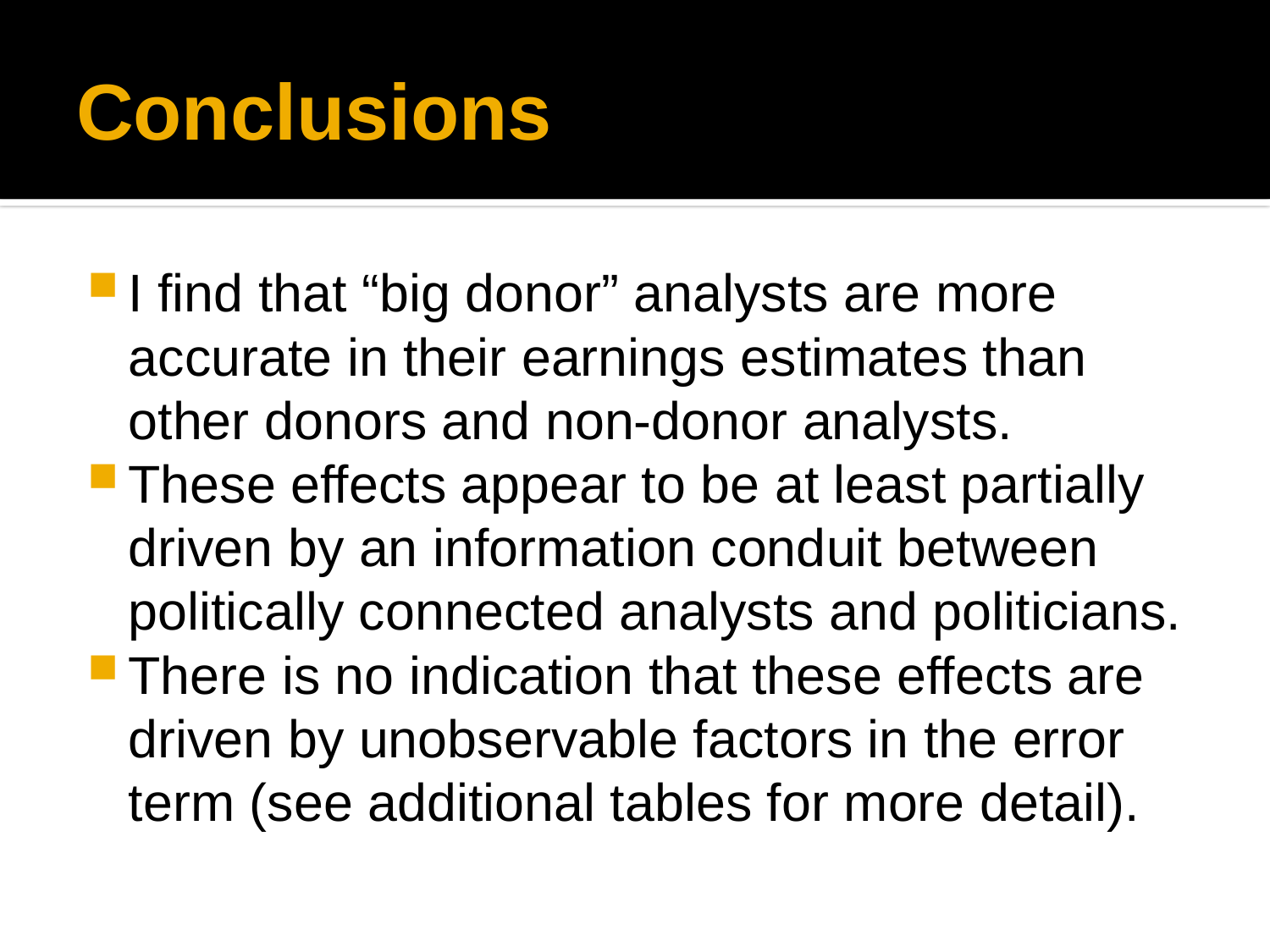

# Conclusions
I find that “big donor” analysts are more accurate in their earnings estimates than other donors and non-donor analysts.
These effects appear to be at least partially driven by an information conduit between politically connected analysts and politicians.
There is no indication that these effects are driven by unobservable factors in the error term (see additional tables for more detail).